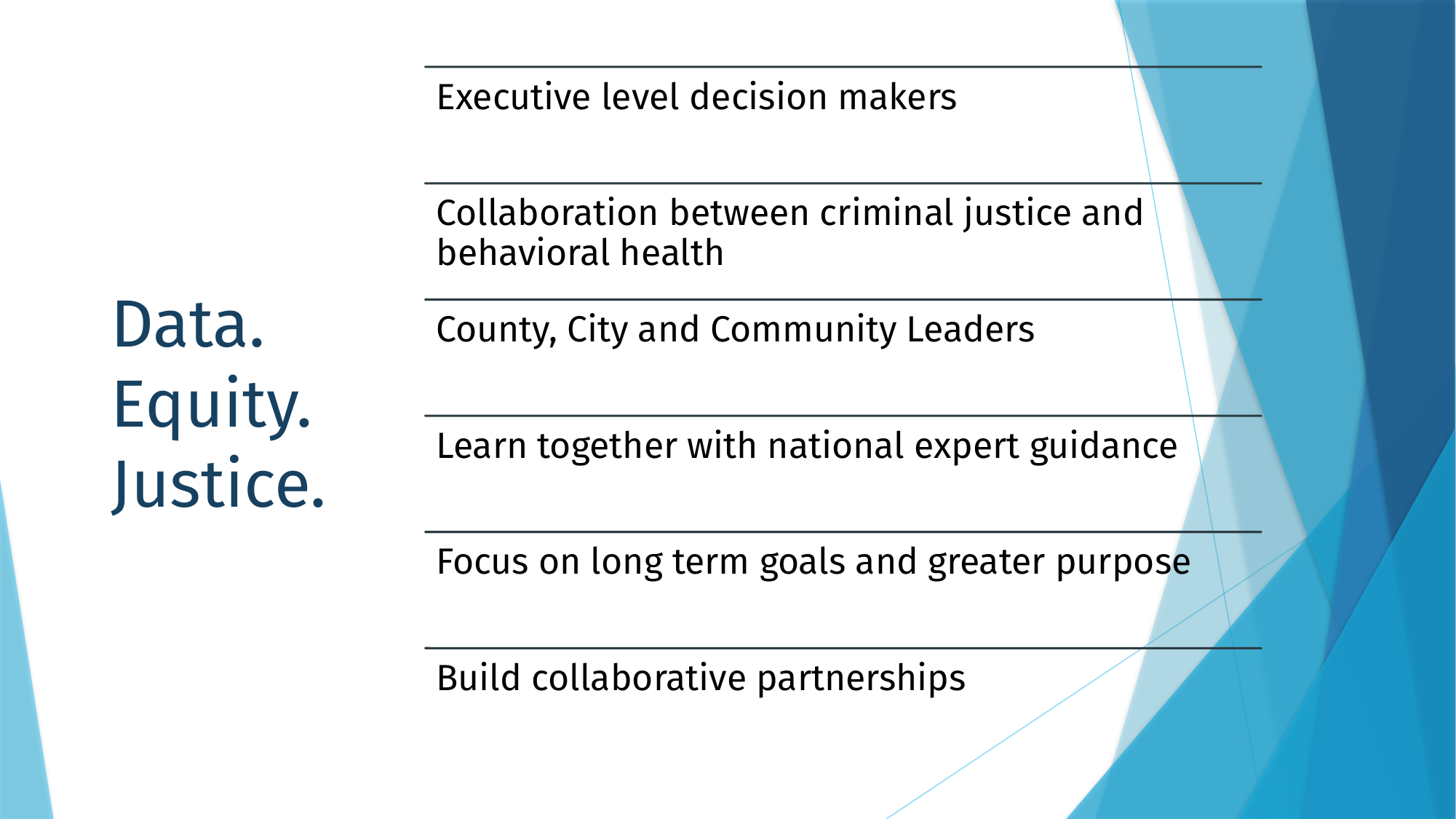

# Data. Equity. Justice.
Executive level decision makers
Collaboration between criminal justice and behavioral health
County, City and Community Leaders
Learn together with national expert guidance
Focus on long term goals and greater purpose
Build collaborative partnerships